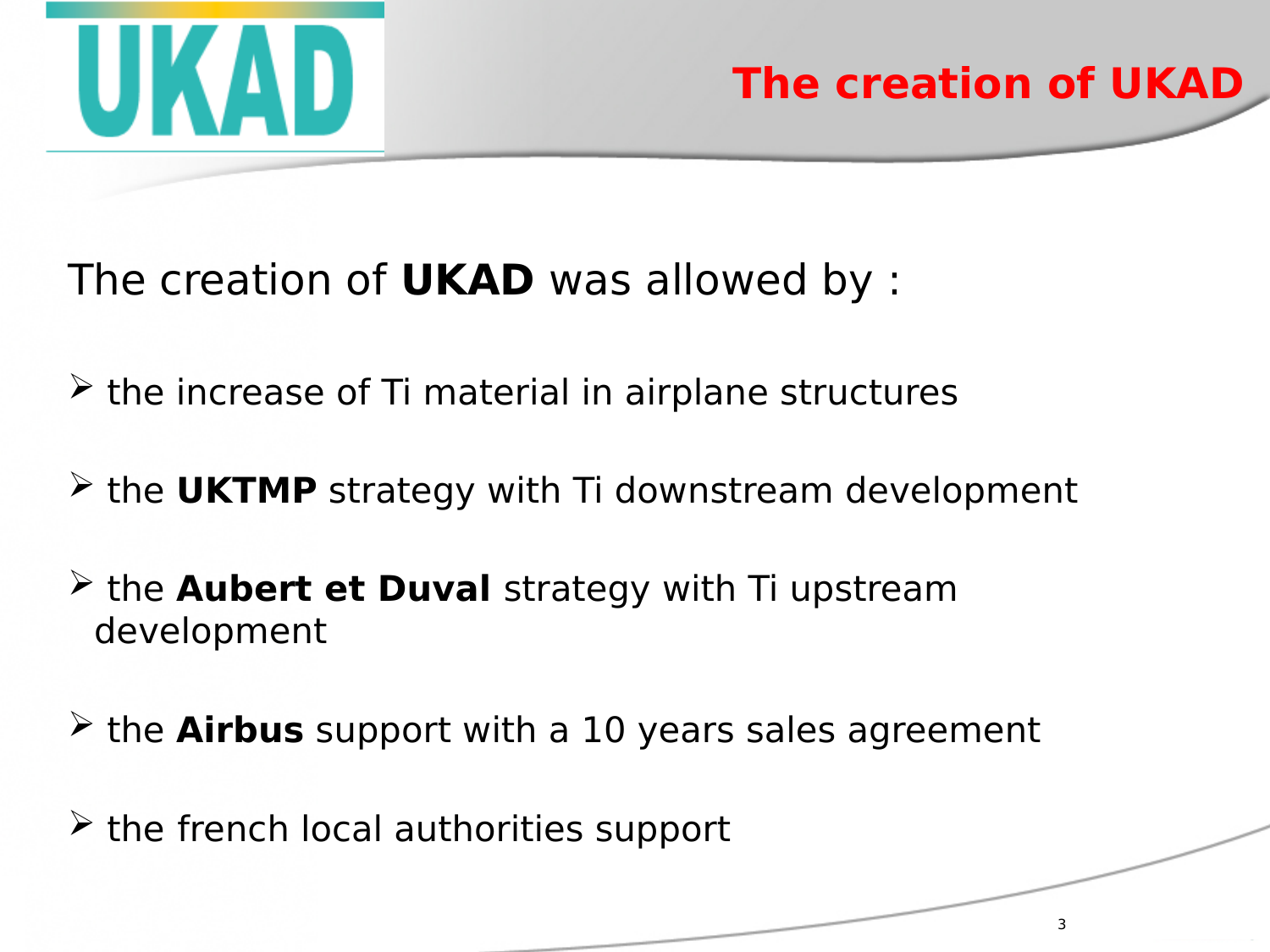

# The creation of UKAD
The creation of UKAD was allowed by :

 the increase of Ti material in airplane structures

 the UKTMP strategy with Ti downstream development

 the Aubert et Duval strategy with Ti upstream development

 the Airbus support with a 10 years sales agreement

 the french local authorities support